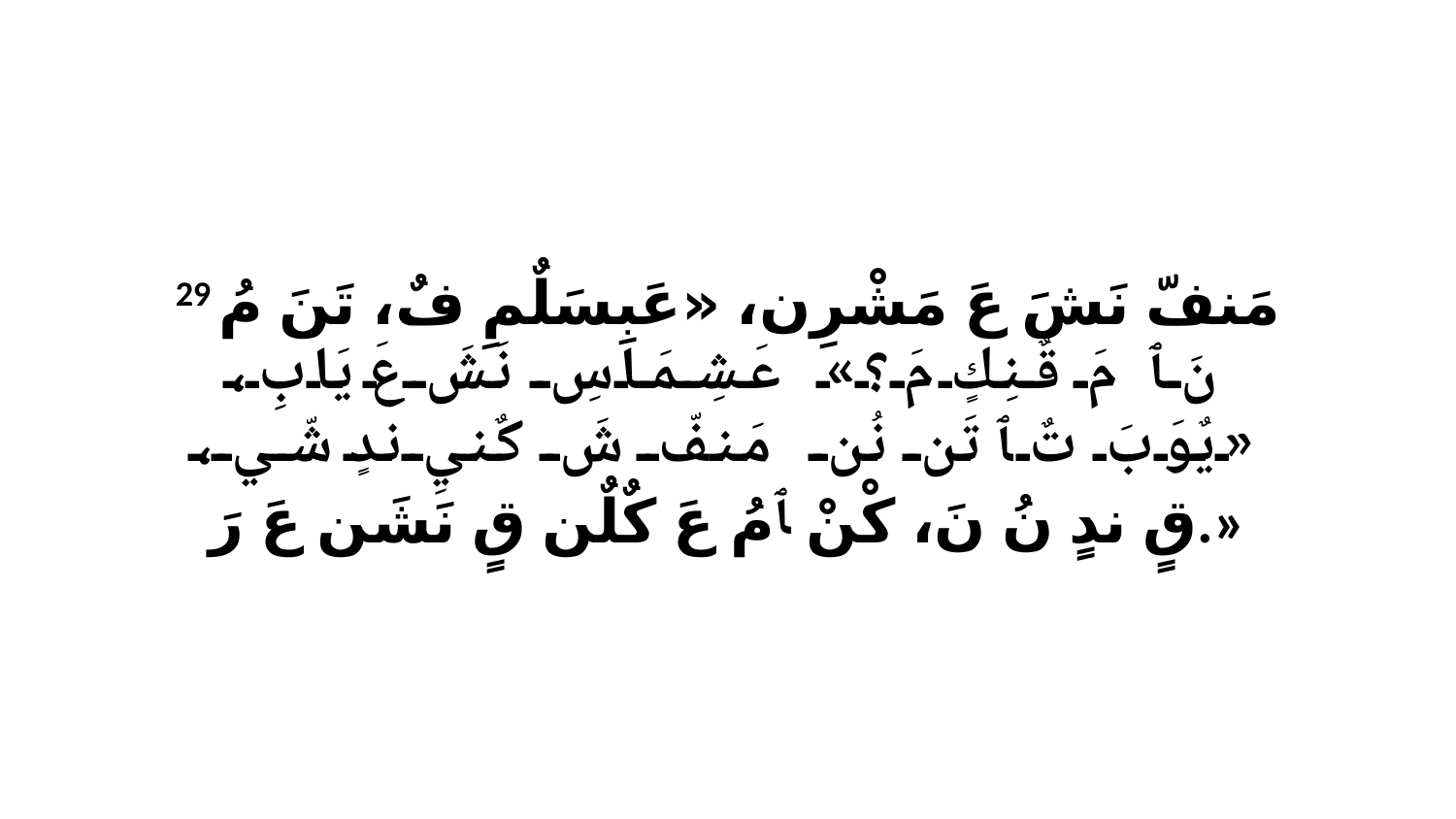

29 مَنفّ نَشَ عَ مَشْرِن، «عَبِسَلٌمِ فٌ، تَنَ مُ نَ ﭑ مَ قٌنِكٍ مَ؟» عَشِمَاسِ نَشَ عَ يَابِ، «يٌوَبَ تٌ ﭑ تَن نُن مَنفّ شَ كٌنيِ ندٍ شّي، قٍ ندٍ نُ نَ، كْنْ ﭑ مُ عَ كٌلٌن قٍ نَشَن عَ رَ.»